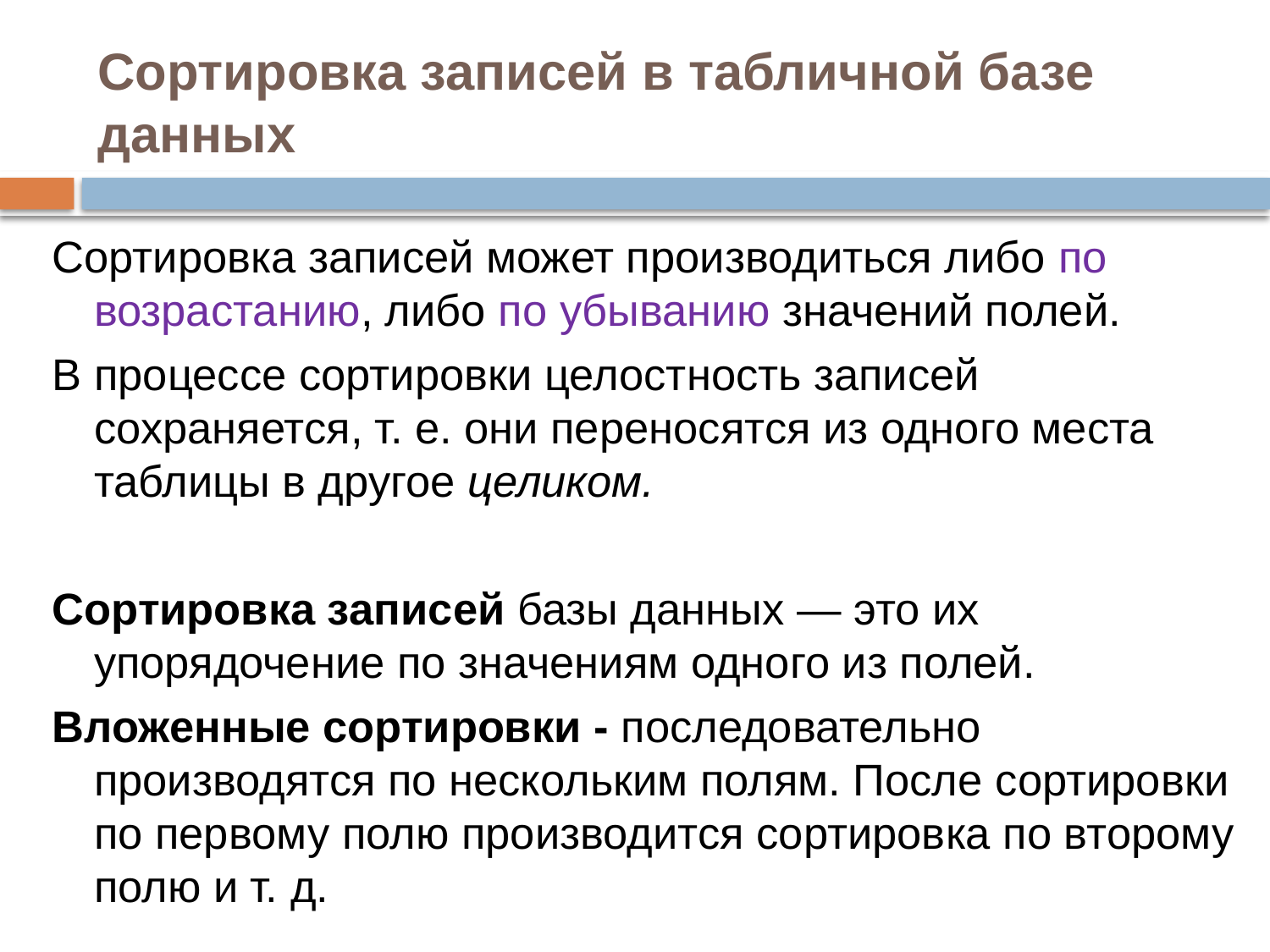

# Сортировка записей в табличной базе данных
Сортировка записей может производиться либо по возрастанию, либо по убыванию значений полей.
В процессе сортировки целостность записей сохраняется, т. е. они переносятся из одного места таблицы в другое целиком.

Сортировка записей базы данных — это их упорядочение по значениям одного из полей.
Вложенные сортировки - последовательно производятся по нескольким полям. После сортировки по первому полю производится сортировка по второму полю и т. д.